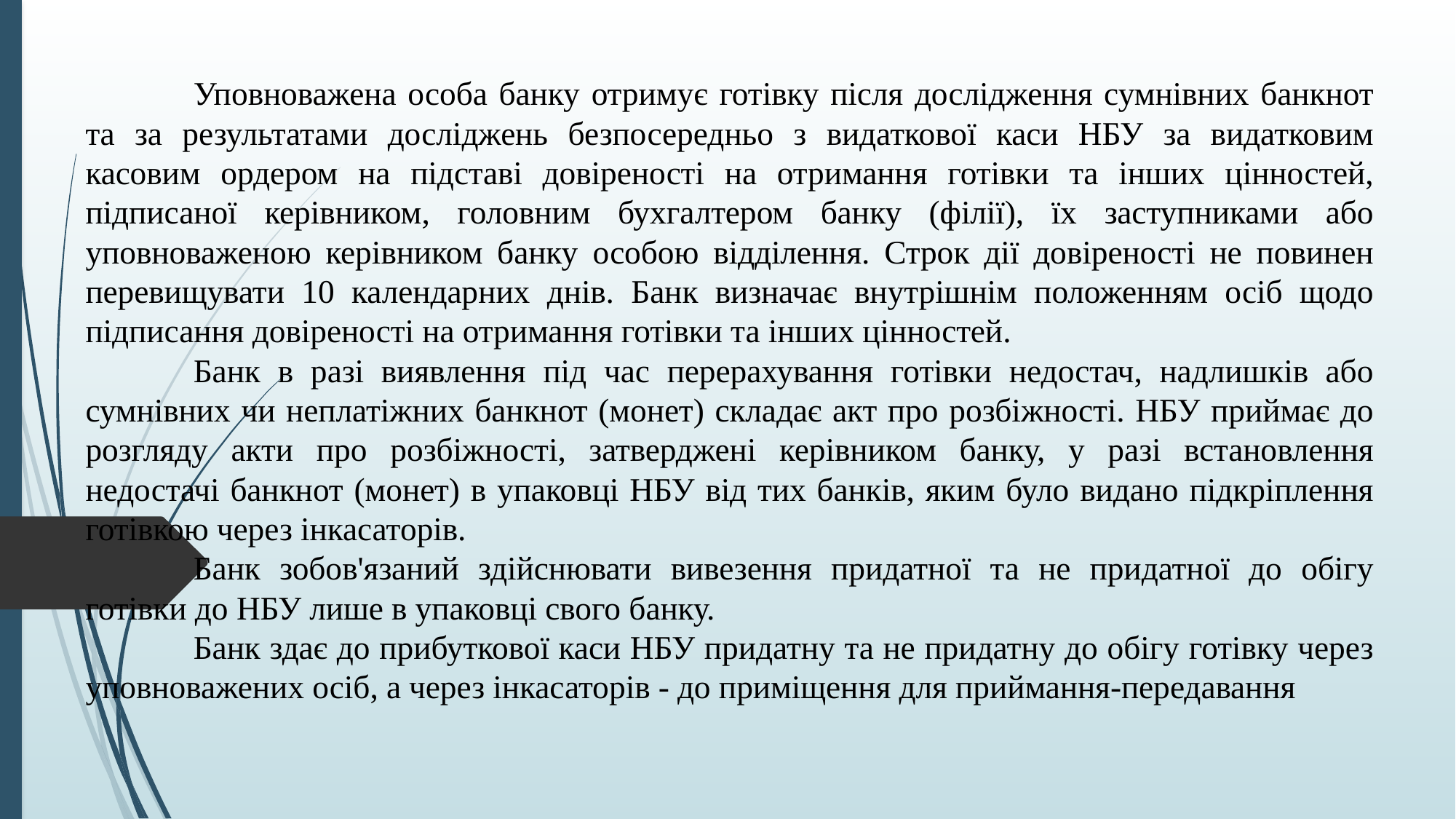

Уповноважена особа банку отримує готівку після дослідження сумнівних банкнот та за результатами досліджень безпосередньо з видаткової каси НБУ за видатковим касовим ордером на підставі довіреності на отримання готівки та інших цінностей, підписаної керівником, головним бухгалтером банку (філії), їх заступниками або уповноваженою керівником банку особою відділення. Строк дії довіреності не повинен перевищувати 10 календарних днів. Банк визначає внутрішнім положенням осіб щодо підписання довіреності на отримання готівки та інших цінностей.
	Банк в разі виявлення під час перерахування готівки недостач, надлишків або сумнівних чи неплатіжних банкнот (монет) складає акт про розбіжності. НБУ приймає до розгляду акти про розбіжності, затверджені керівником банку, у разі встановлення недостачі банкнот (монет) в упаковці НБУ від тих банків, яким було видано підкріплення готівкою через інкасаторів.
	Банк зобов'язаний здійснювати вивезення придатної та не придатної до обігу готівки до НБУ лише в упаковці свого банку.
	Банк здає до прибуткової каси НБУ придатну та не придатну до обігу готівку через уповноважених осіб, а через інкасаторів - до приміщення для приймання-передавання